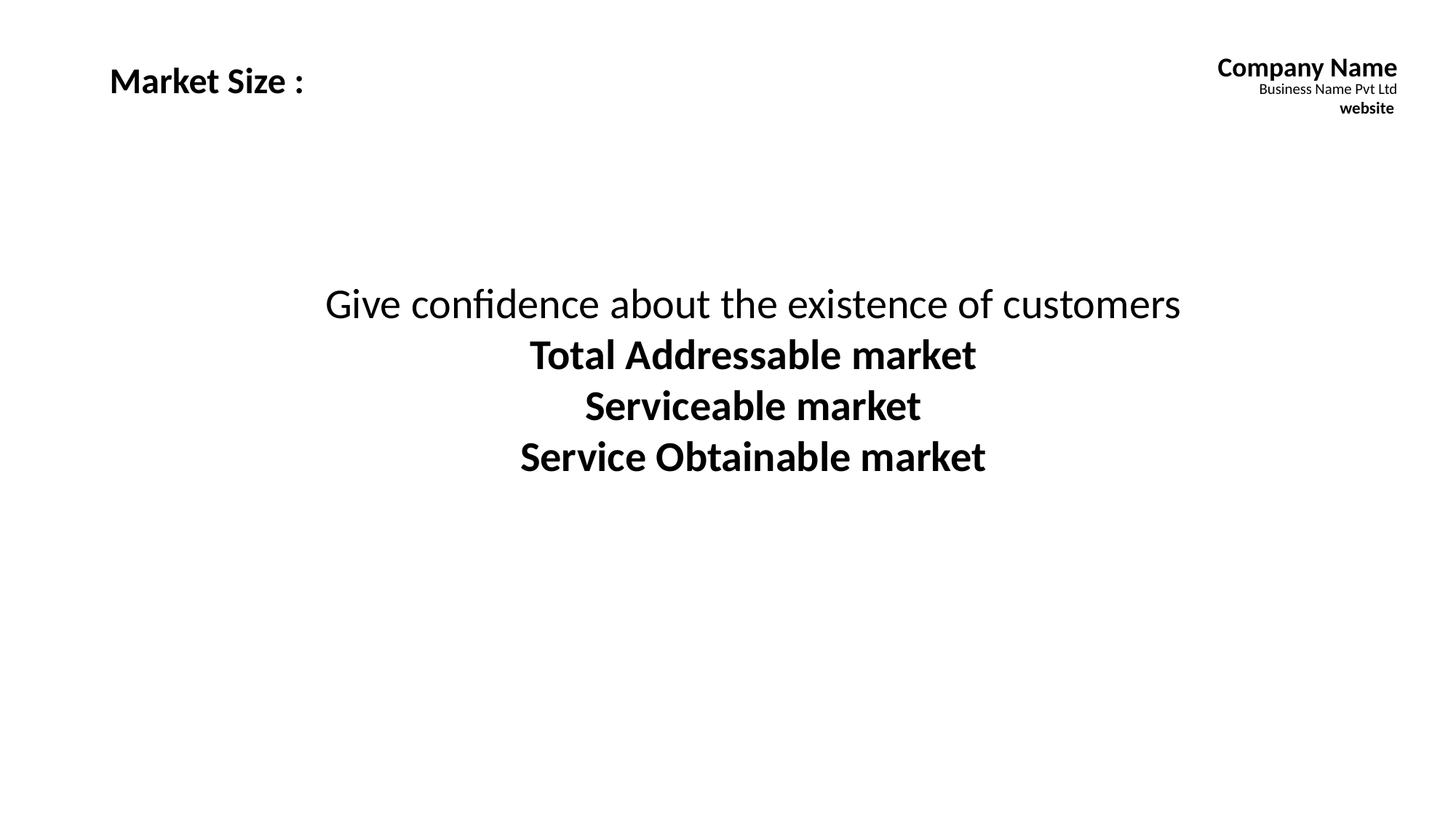

Company Name
Market Size :
Business Name Pvt Ltd
website
Give confidence about the existence of customers
Total Addressable market
Serviceable market
Service Obtainable market